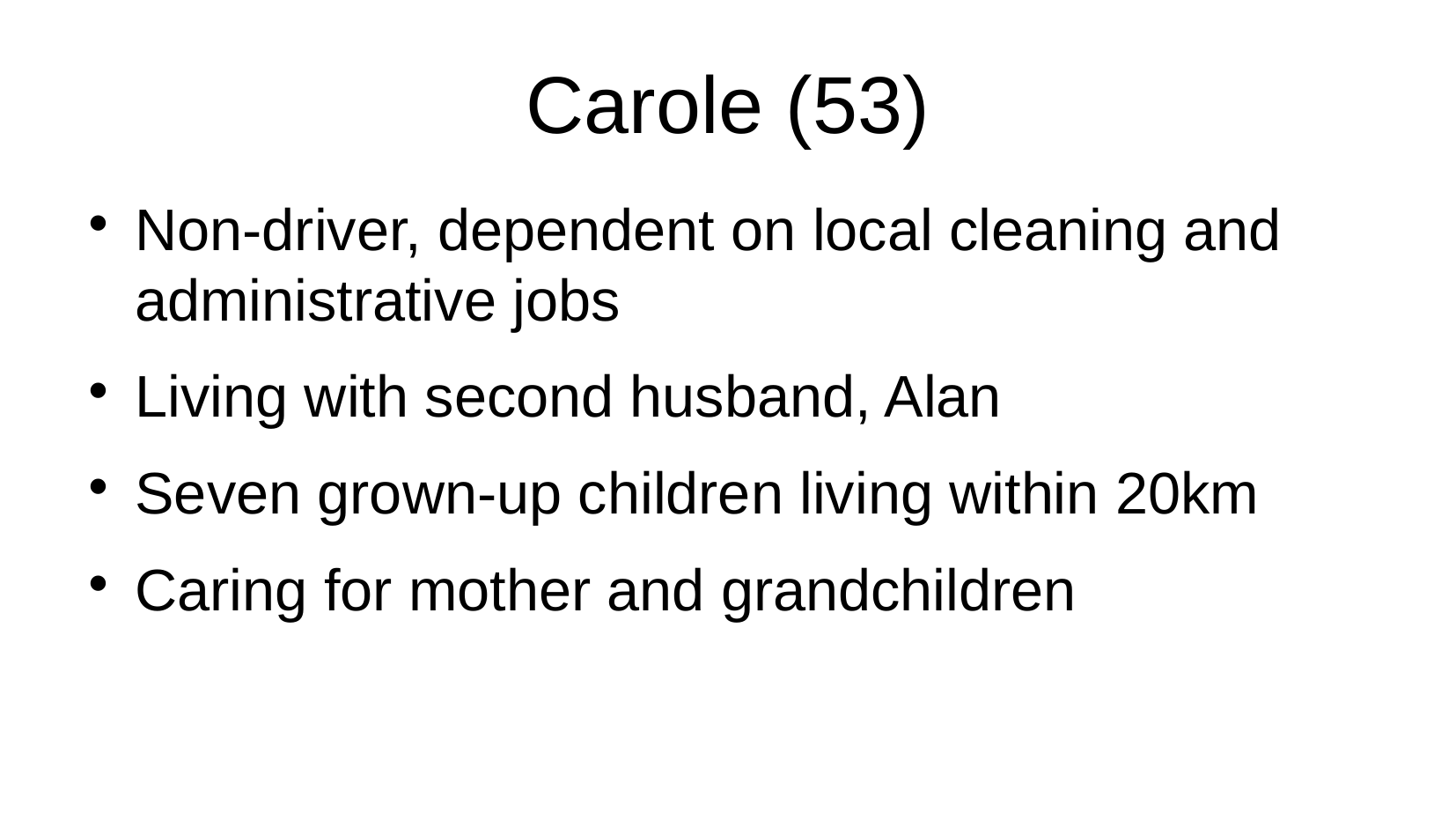

Carole (53)
Non-driver, dependent on local cleaning and administrative jobs
Living with second husband, Alan
Seven grown-up children living within 20km
Caring for mother and grandchildren